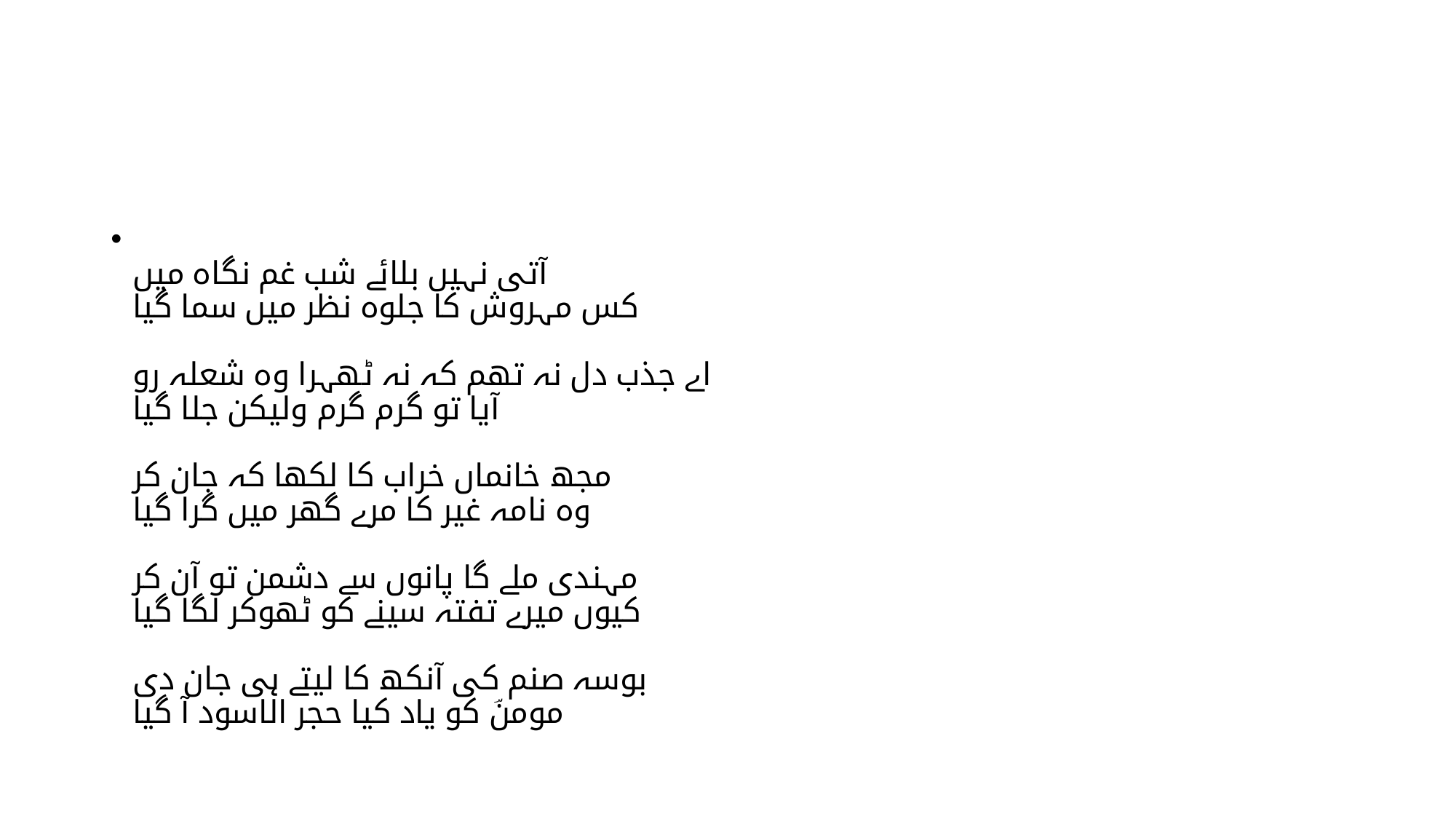

#
آتی نہیں بلائے شب غم نگاہ میں
کس مہروش کا جلوہ نظر میں سما گیا
اے جذب دل نہ تھم کہ نہ ٹھہرا وہ شعلہ رو
آیا تو گرم گرم ولیکن جلا گیا
مجھ خانماں خراب کا لکھا کہ جان کر
وہ نامہ غیر کا مرے گھر میں گرا گیا
مہندی ملے گا پانوں سے دشمن تو آن کر
کیوں میرے تفتہ سینے کو ٹھوکر لگا گیا
بوسہ صنم کی آنکھ کا لیتے ہی جان دی
مومنؔ کو یاد کیا حجر الاسود آ گیا